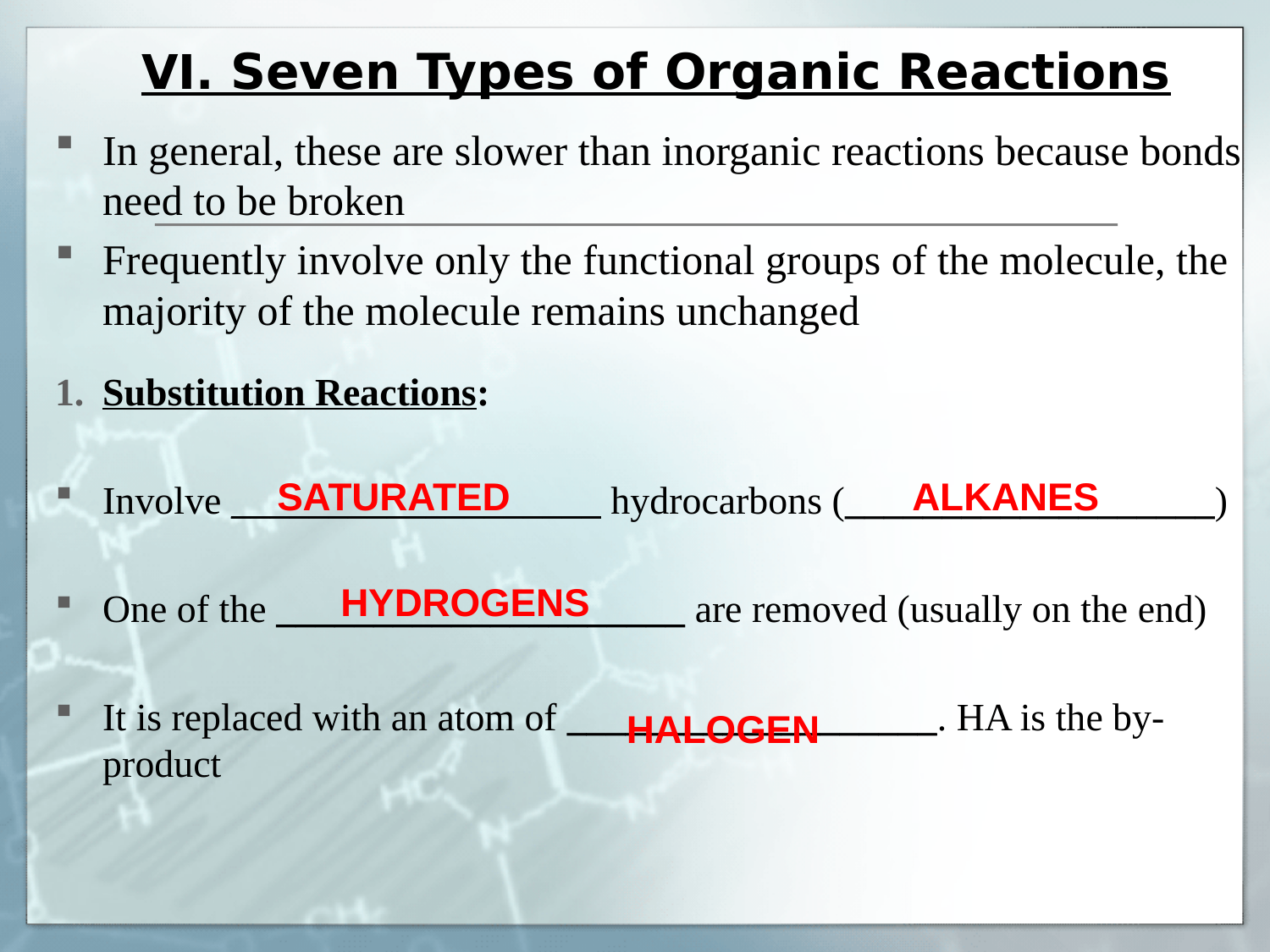

# VI. Seven Types of Organic Reactions

In general, these are slower than inorganic reactions because bonds need to be broken
Frequently involve only the functional groups of the molecule, the majority of the molecule remains unchanged

Substitution Reactions:

Involve ___________________ hydrocarbons (___________________)

One of the _____________________ are removed (usually on the end)

It is replaced with an atom of ___________________. HA is the by-product

SATURATED
ALKANES
HYDROGENS
HALOGEN